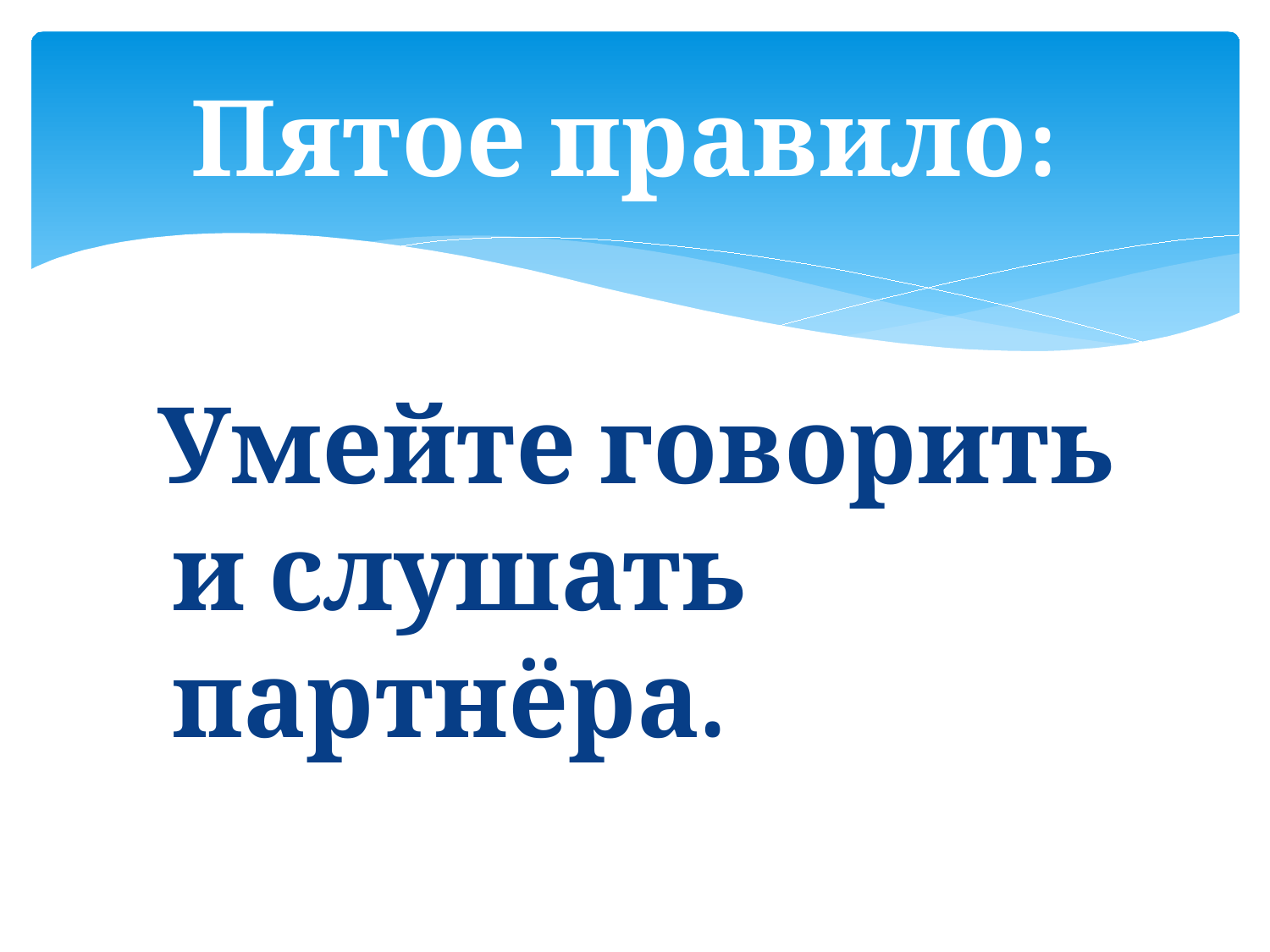

# Пятое правило:
  Умейте говорить и слушать партнёра.